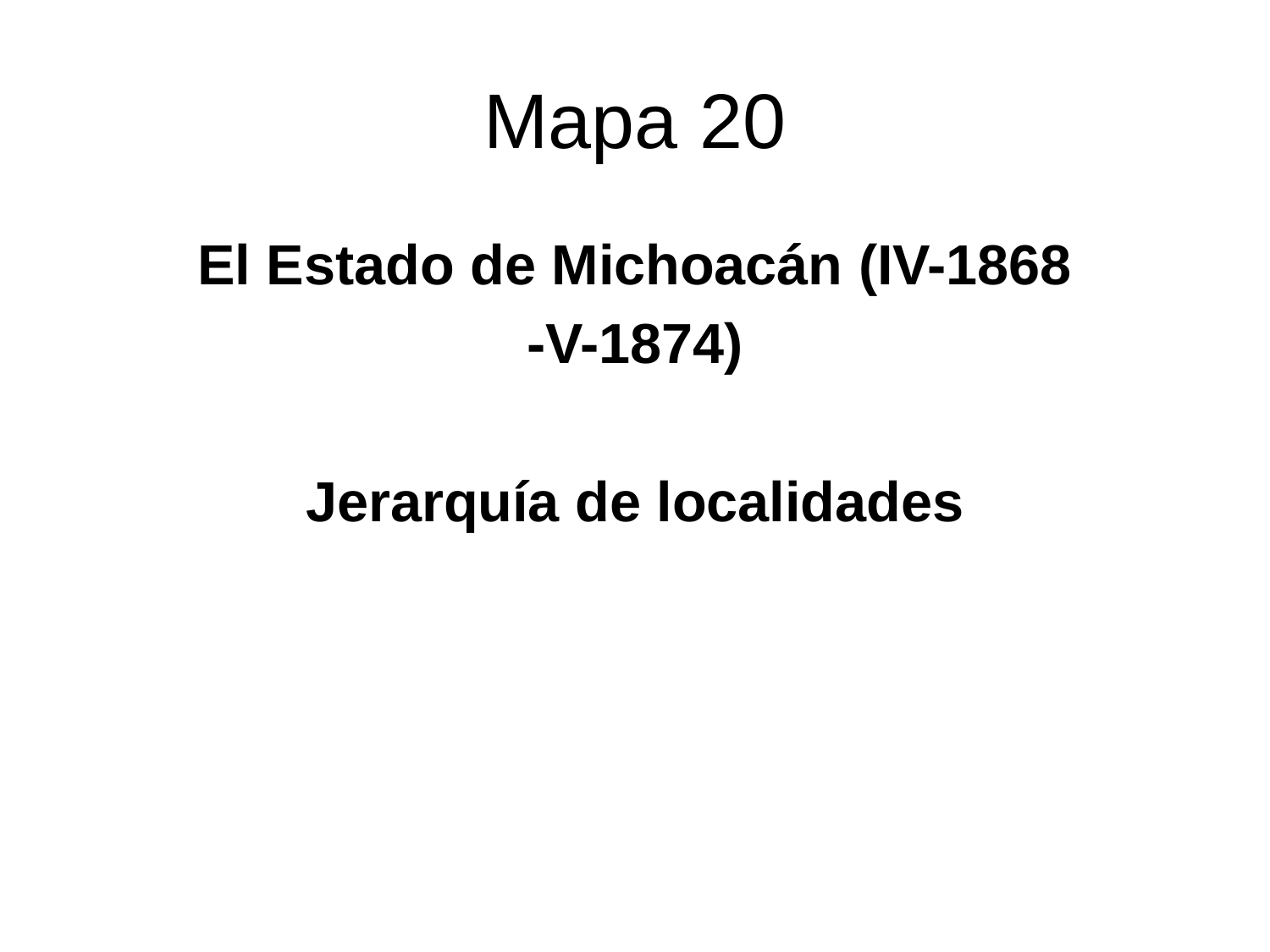

# Mapa 20
El Estado de Michoacán (IV-1868
-V-1874)

Jerarquía de localidades